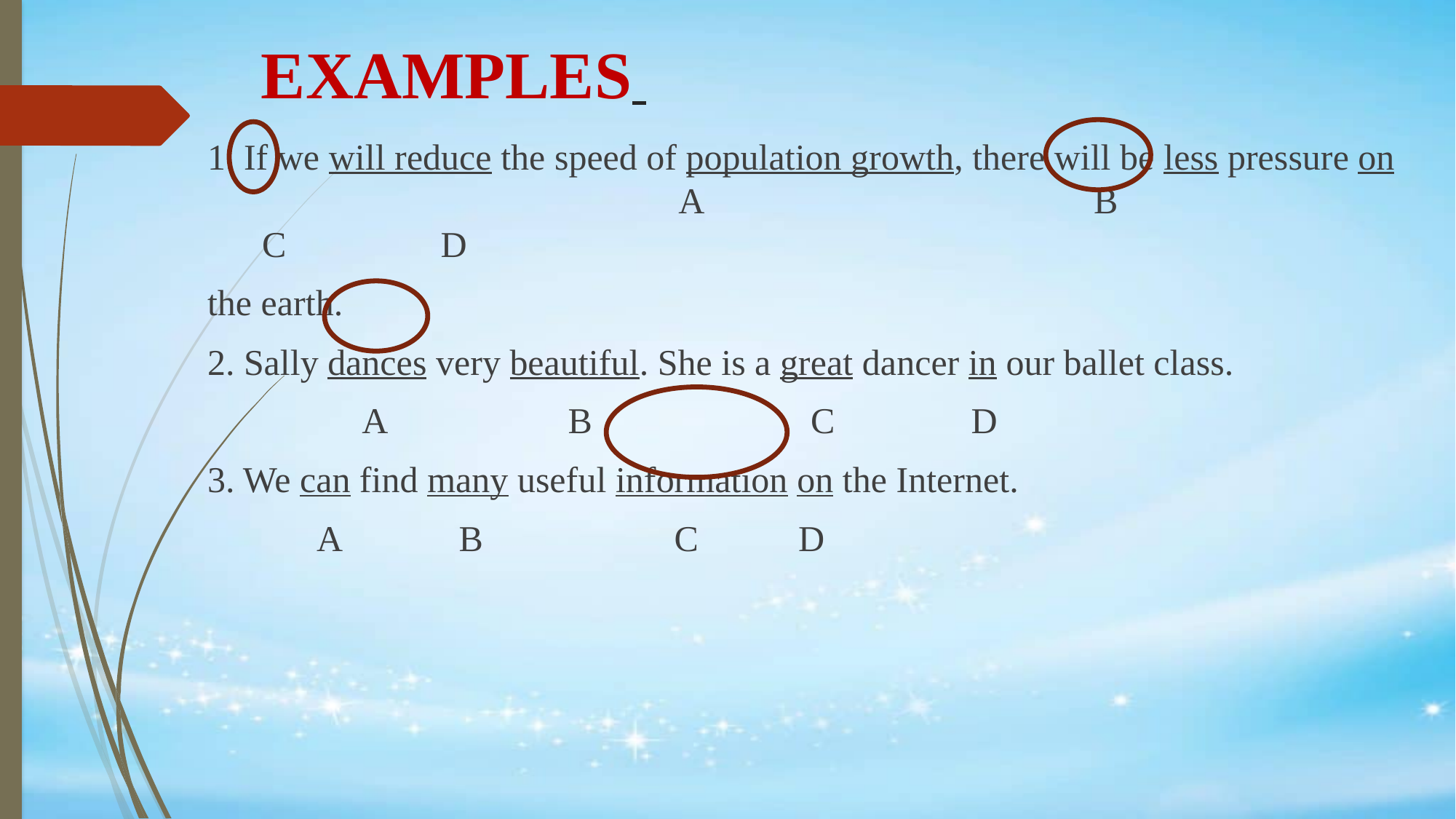

# EXAMPLES

1. If we will reduce the speed of population growth, there will be less pressure on                   			    A                                           B                                     C                 D
the earth.
2. Sally dances very beautiful. She is a great dancer in our ballet class.
                 A                    B                        C               D
3. We can find many useful information on the Internet.
            A             B                     C           D